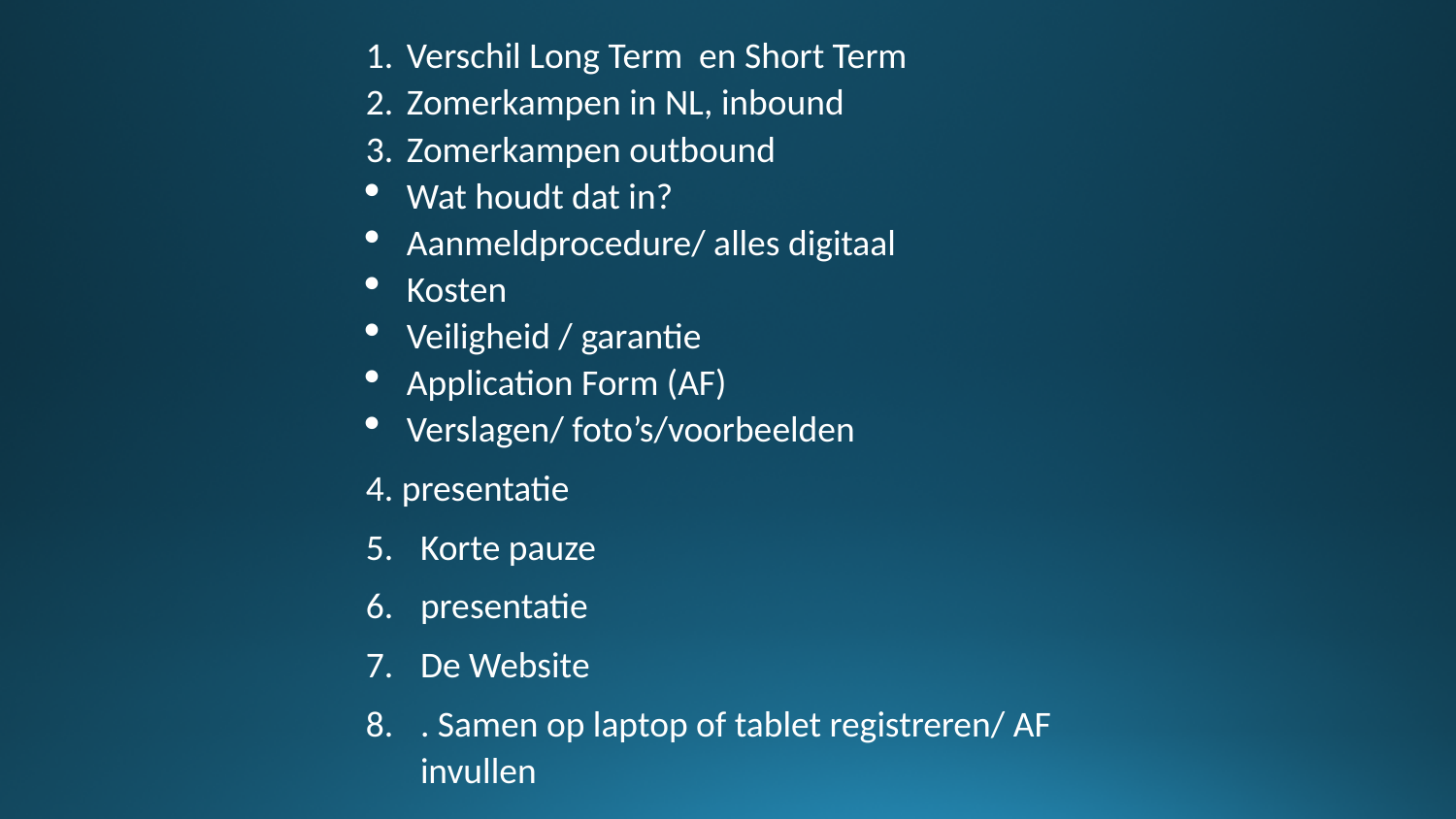

Verschil Long Term  en Short Term
Zomerkampen in NL, inbound
Zomerkampen outbound
Wat houdt dat in?
Aanmeldprocedure/ alles digitaal
Kosten
Veiligheid / garantie
Application Form (AF)
Verslagen/ foto’s/voorbeelden
4. presentatie
Korte pauze
presentatie
De Website
. Samen op laptop of tablet registreren/ AF invullen